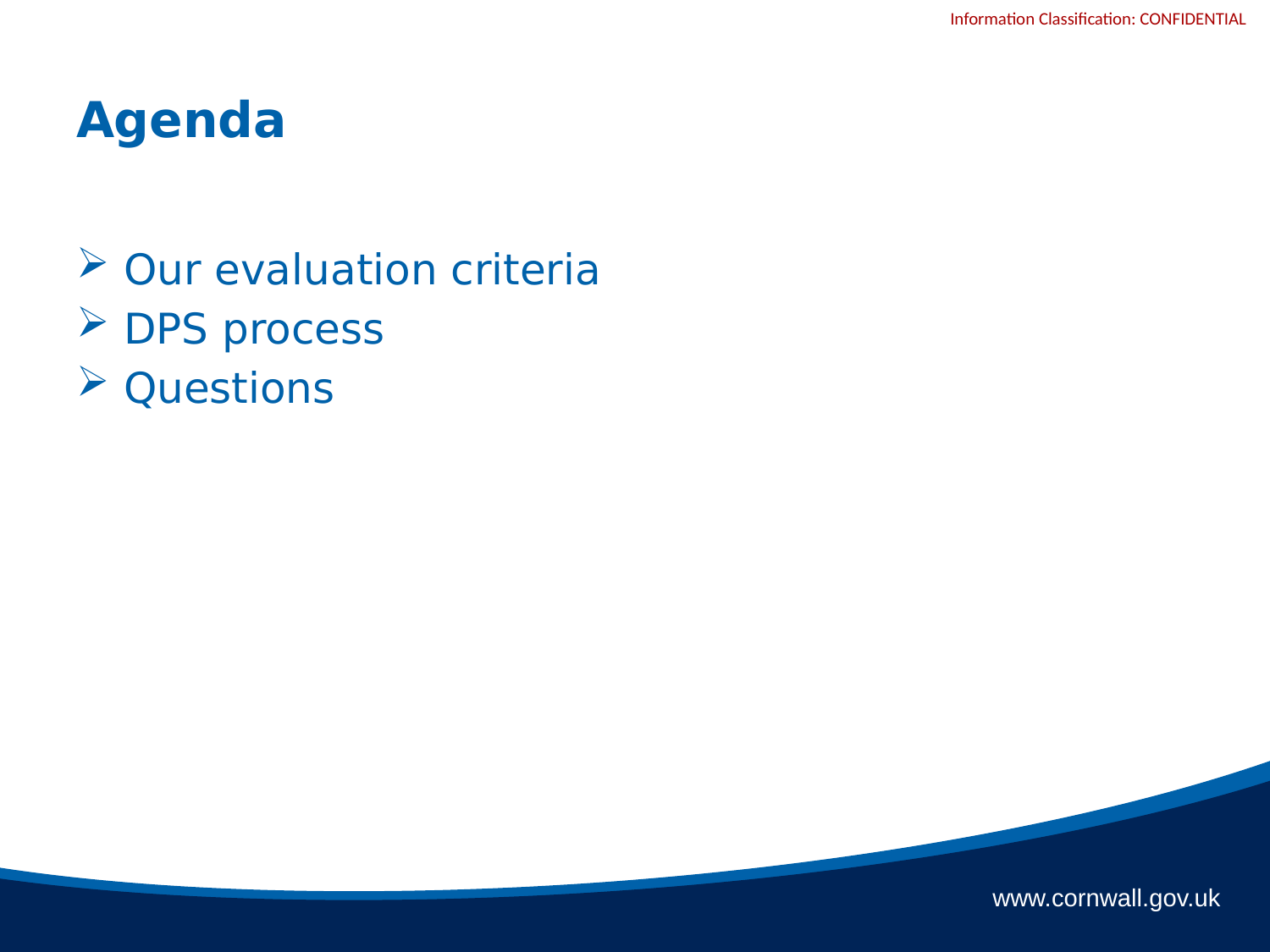

# Agenda
Our evaluation criteria
DPS process
Questions